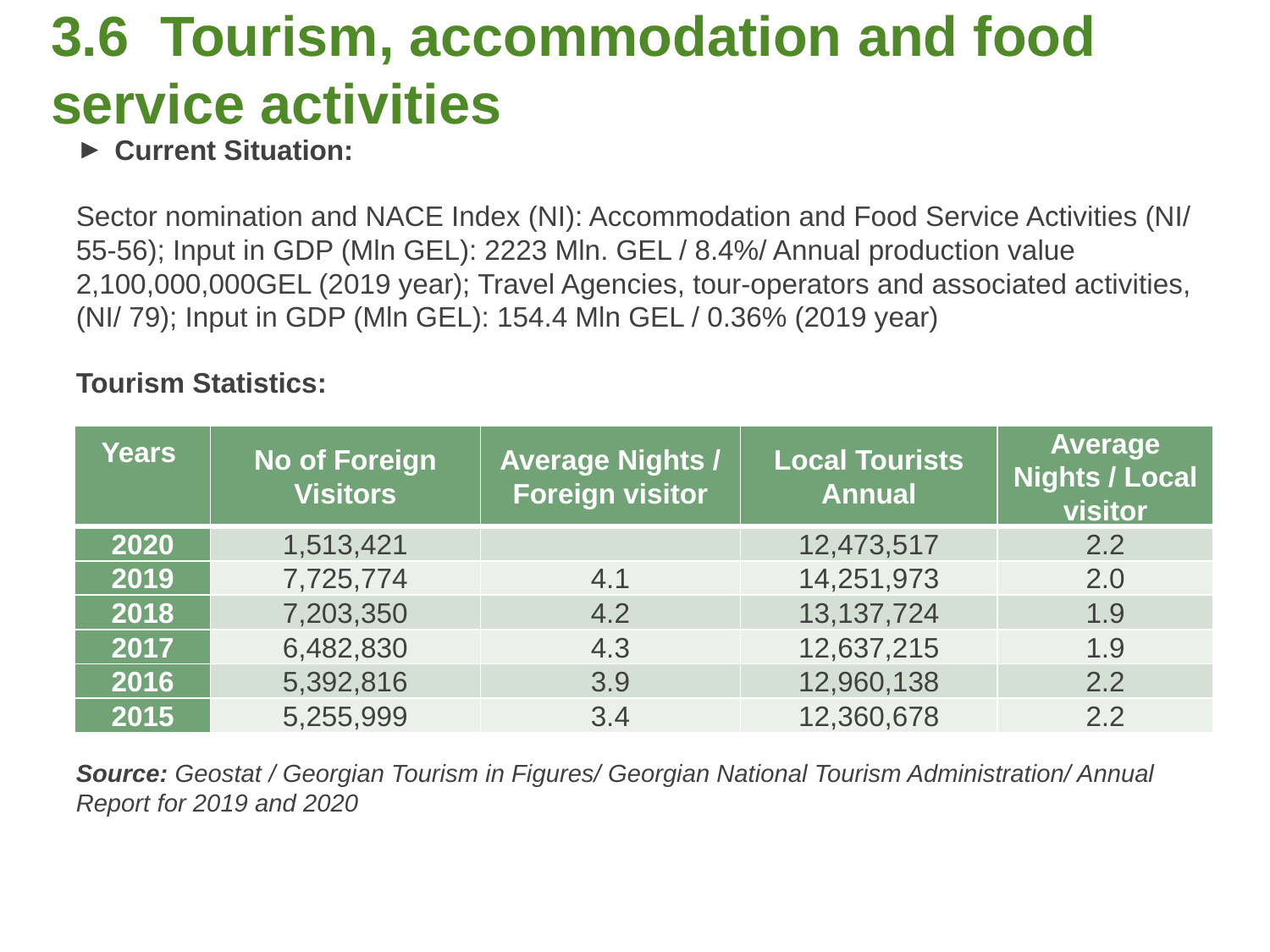

# 3.6  Tourism, accommodation and food service activities
Current Situation:
Sector nomination and NACE Index (NI): Accommodation and Food Service Activities (NI/ 55-56); Input in GDP (Mln GEL): 2223 Mln. GEL / 8.4%/ Annual production value 2,100,000,000GEL (2019 year); Travel Agencies, tour-operators and associated activities, (NI/ 79); Input in GDP (Mln GEL): 154.4 Mln GEL / 0.36% (2019 year)
Tourism Statistics:

Source: Geostat / Georgian Tourism in Figures/ Georgian National Tourism Administration/ Annual Report for 2019 and 2020

| Years | No of Foreign Visitors | Average Nights / Foreign visitor | Local Tourists Annual | Average Nights / Local visitor |
| --- | --- | --- | --- | --- |
| 2020 | 1,513,421 |  | 12,473,517 | 2.2 |
| 2019 | 7,725,774 | 4.1 | 14,251,973 | 2.0 |
| 2018 | 7,203,350 | 4.2 | 13,137,724 | 1.9 |
| 2017 | 6,482,830 | 4.3 | 12,637,215 | 1.9 |
| 2016 | 5,392,816 | 3.9 | 12,960,138 | 2.2 |
| 2015 | 5,255,999 | 3.4 | 12,360,678 | 2.2 |